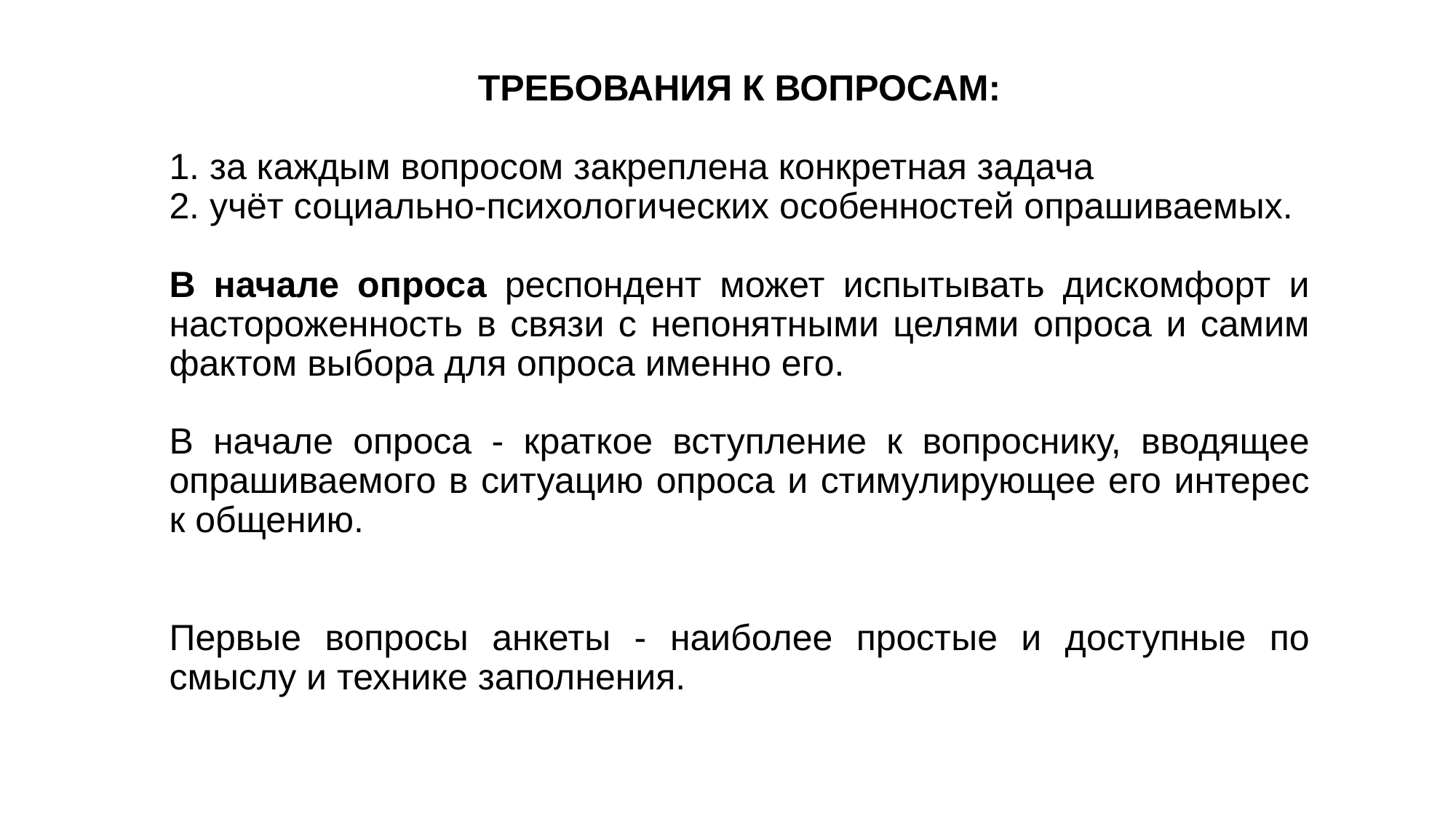

ТРЕБОВАНИЯ К ВОПРОСАМ:

1. за каждым вопросом закреплена конкретная задача
2. учёт социально-психологических особенностей опрашиваемых.

В начале опроса респондент может испытывать дискомфорт и настороженность в связи с непонятными целями опроса и самим фактом выбора для опроса именно его.

В начале опроса - краткое вступление к вопроснику, вводящее опрашиваемого в ситуацию опроса и стимулирующее его интерес к общению.

Первые вопросы анкеты - наиболее простые и доступные по смыслу и технике заполнения.